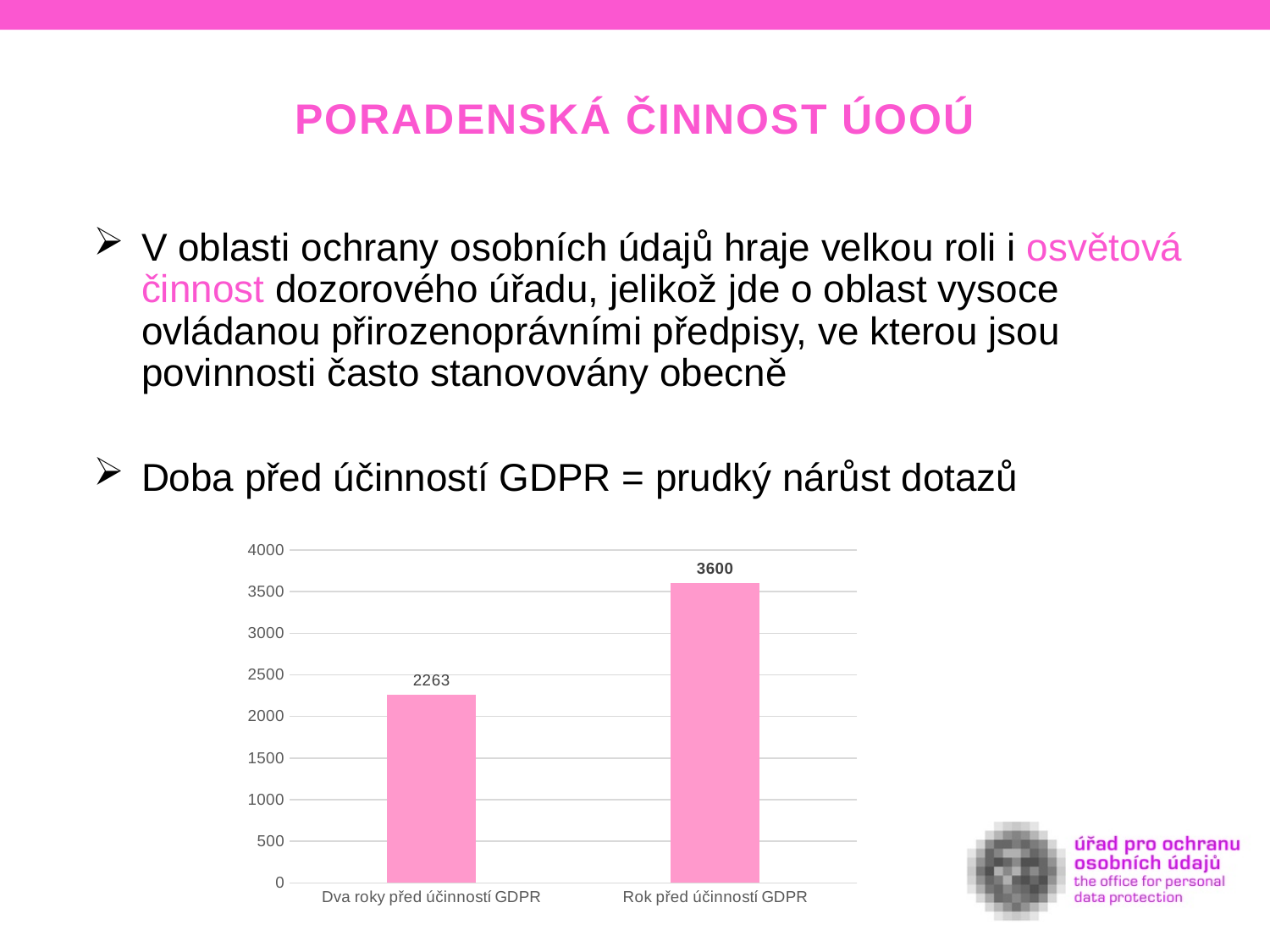

Poradenská činnost ÚOOÚ
V oblasti ochrany osobních údajů hraje velkou roli i osvětová činnost dozorového úřadu, jelikož jde o oblast vysoce ovládanou přirozenoprávními předpisy, ve kterou jsou povinnosti často stanovovány obecně

Doba před účinností GDPR = prudký nárůst dotazů

### Chart

| Category |  |
|---|---|
| Dva roky před účinností GDPR | 2263.0 |
| Rok před účinností GDPR | 3600.0 |